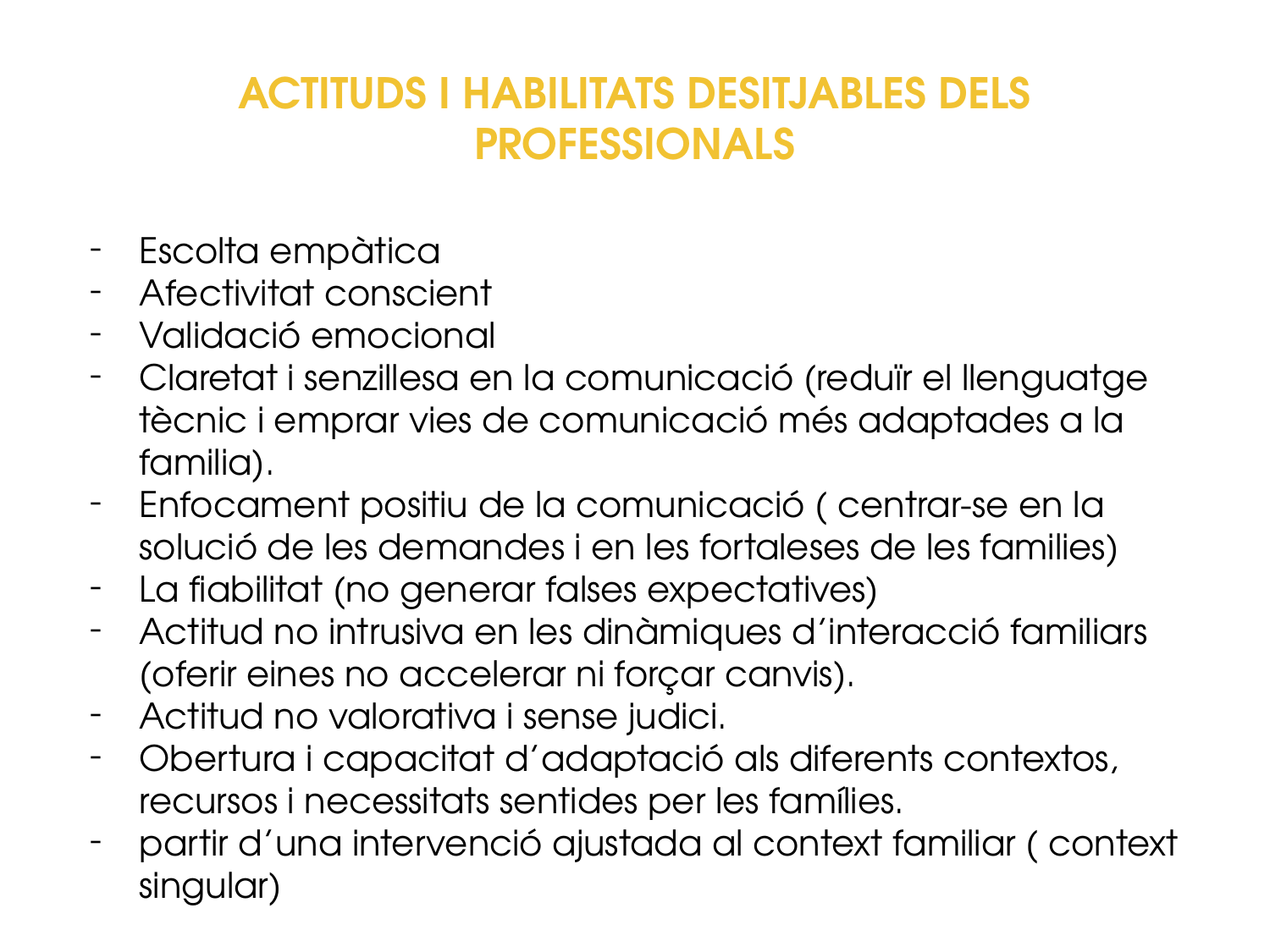

# ACTITUDS I HABILITATS DESITJABLES DELS PROFESSIONALS
Escolta empàtica
Afectivitat conscient
Validació emocional
Claretat i senzillesa en la comunicació (reduïr el llenguatge tècnic i emprar vies de comunicació més adaptades a la familia).
Enfocament positiu de la comunicació ( centrar-se en la solució de les demandes i en les fortaleses de les families)
La fiabilitat (no generar falses expectatives)
Actitud no intrusiva en les dinàmiques d’interacció familiars (oferir eines no accelerar ni forçar canvis).
Actitud no valorativa i sense judici.
Obertura i capacitat d’adaptació als diferents contextos, recursos i necessitats sentides per les famílies.
partir d’una intervenció ajustada al context familiar ( context singular)